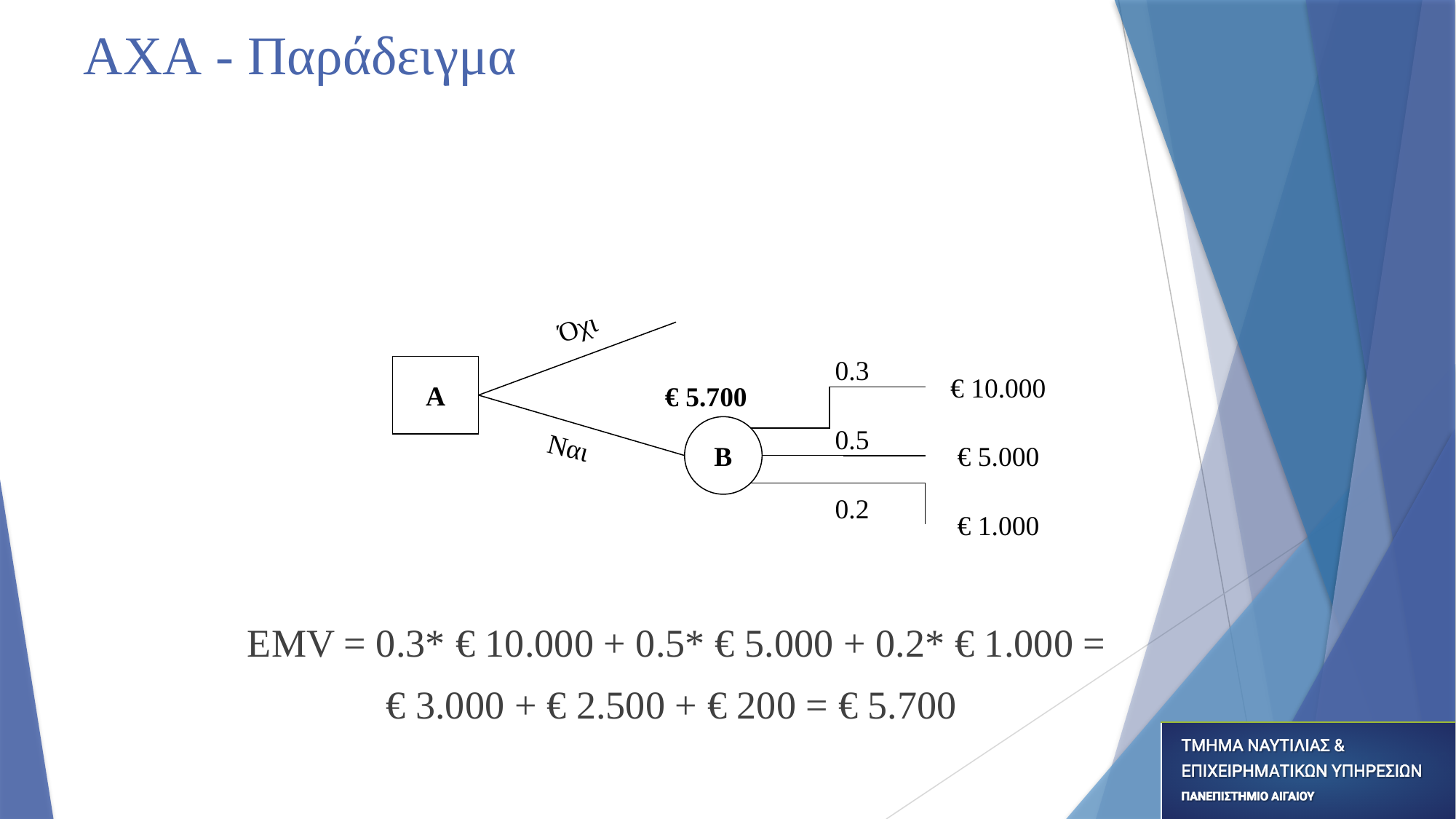

# ΑΧΑ - Παράδειγμα
Όχι
0.3
Α
€ 10.000
€ 5.700
Ναι
Β
0.5
€ 5.000
0.2
€ 1.000
EMV = 0.3* € 10.000 + 0.5* € 5.000 + 0.2* € 1.000 =
	   € 3.000 + € 2.500 + € 200 = € 5.700